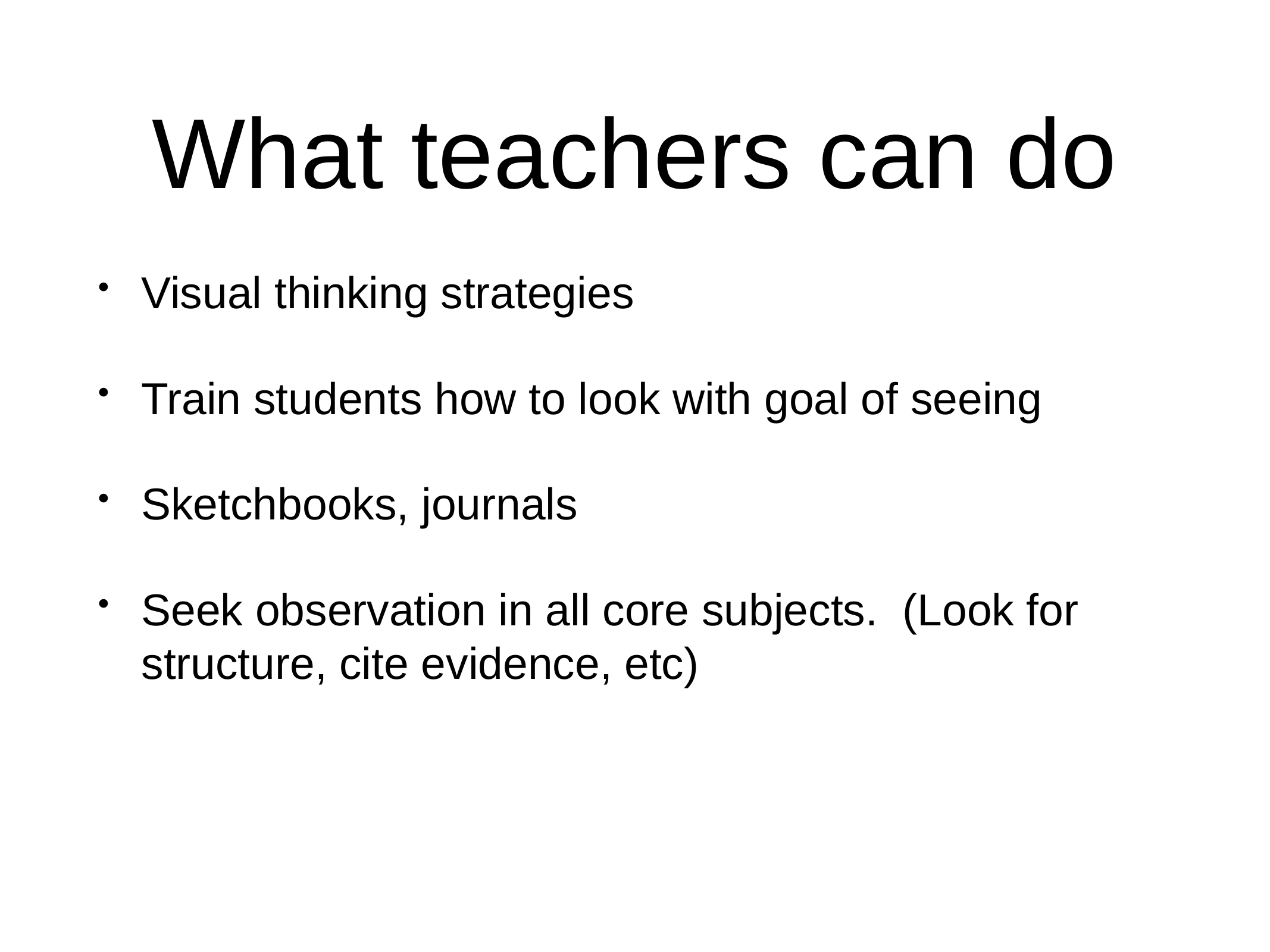

# What teachers can do
Visual thinking strategies
Train students how to look with goal of seeing
Sketchbooks, journals
Seek observation in all core subjects.  (Look for structure, cite evidence, etc)